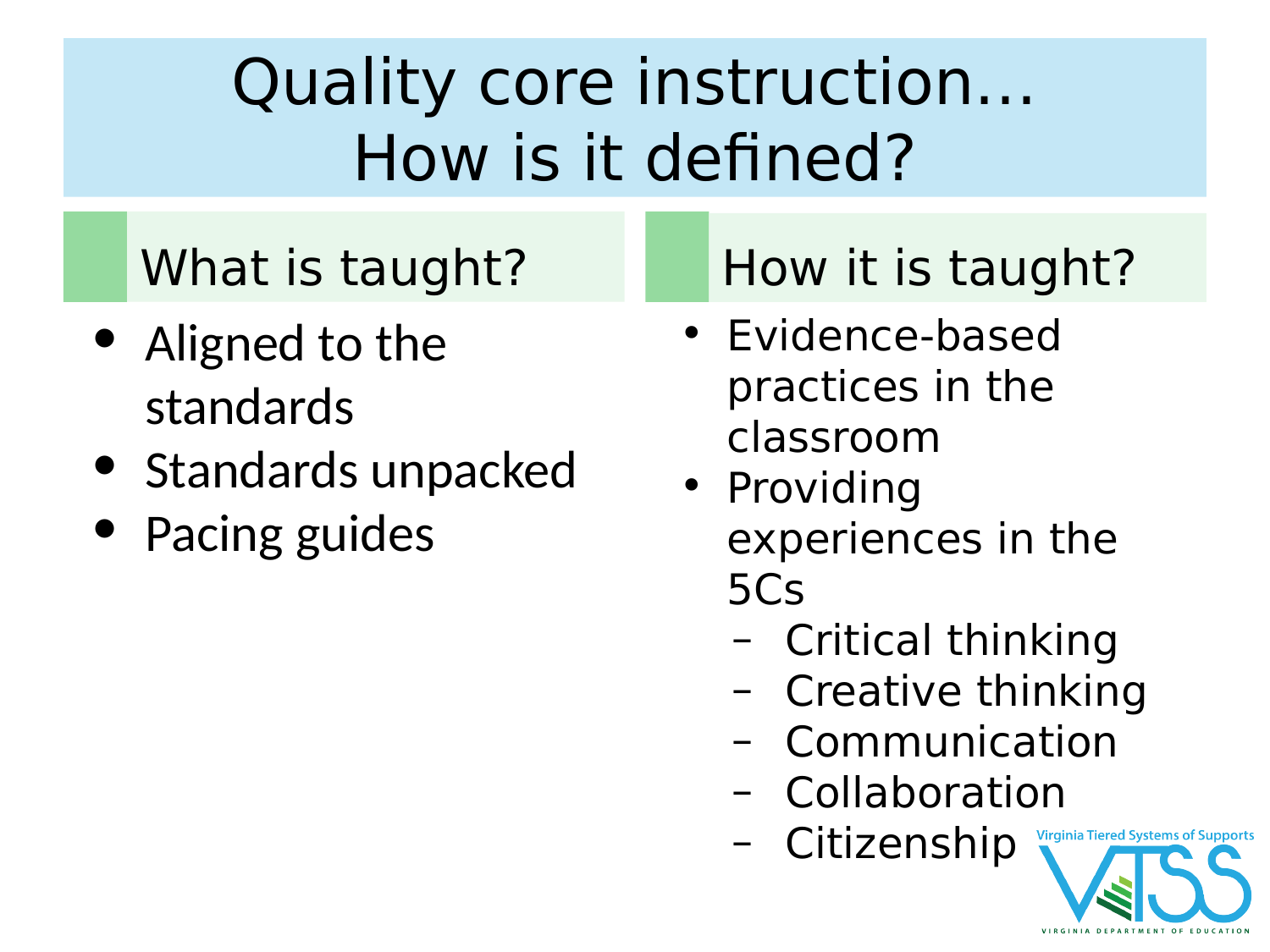

# Quality core instruction…
How is it defined?
What is taught?
How it is taught?
Aligned to the standards
Standards unpacked
Pacing guides
Evidence-based practices in the classroom
Providing experiences in the 5Cs
Critical thinking
Creative thinking
Communication
Collaboration
Citizenship